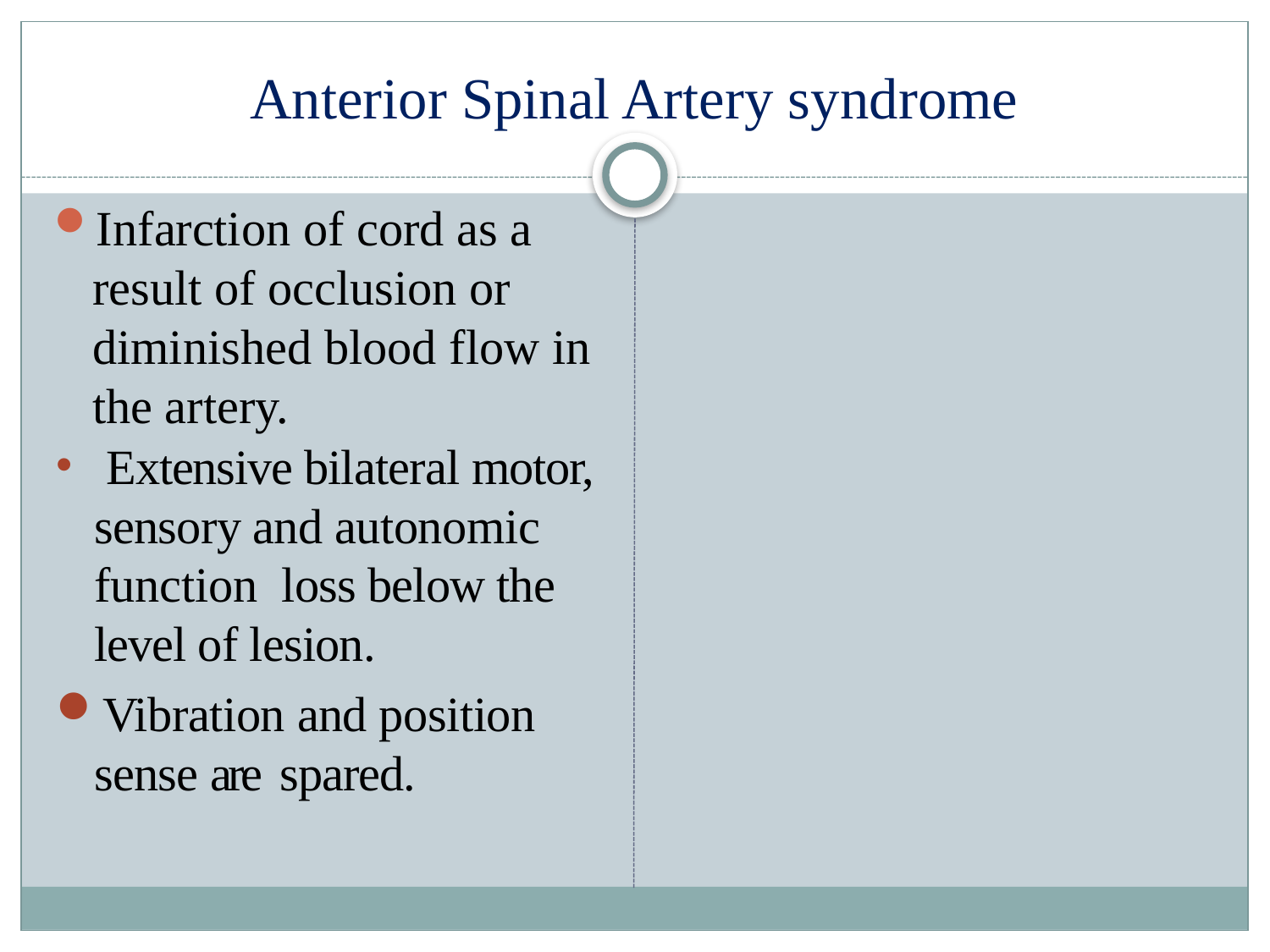

# Anterior Spinal Artery syndrome
Infarction of cord as a result of occlusion or diminished blood flow in the artery.
 Extensive bilateral motor,  sensory and autonomic function  loss below the level of lesion.
Vibration and position sense are  spared.